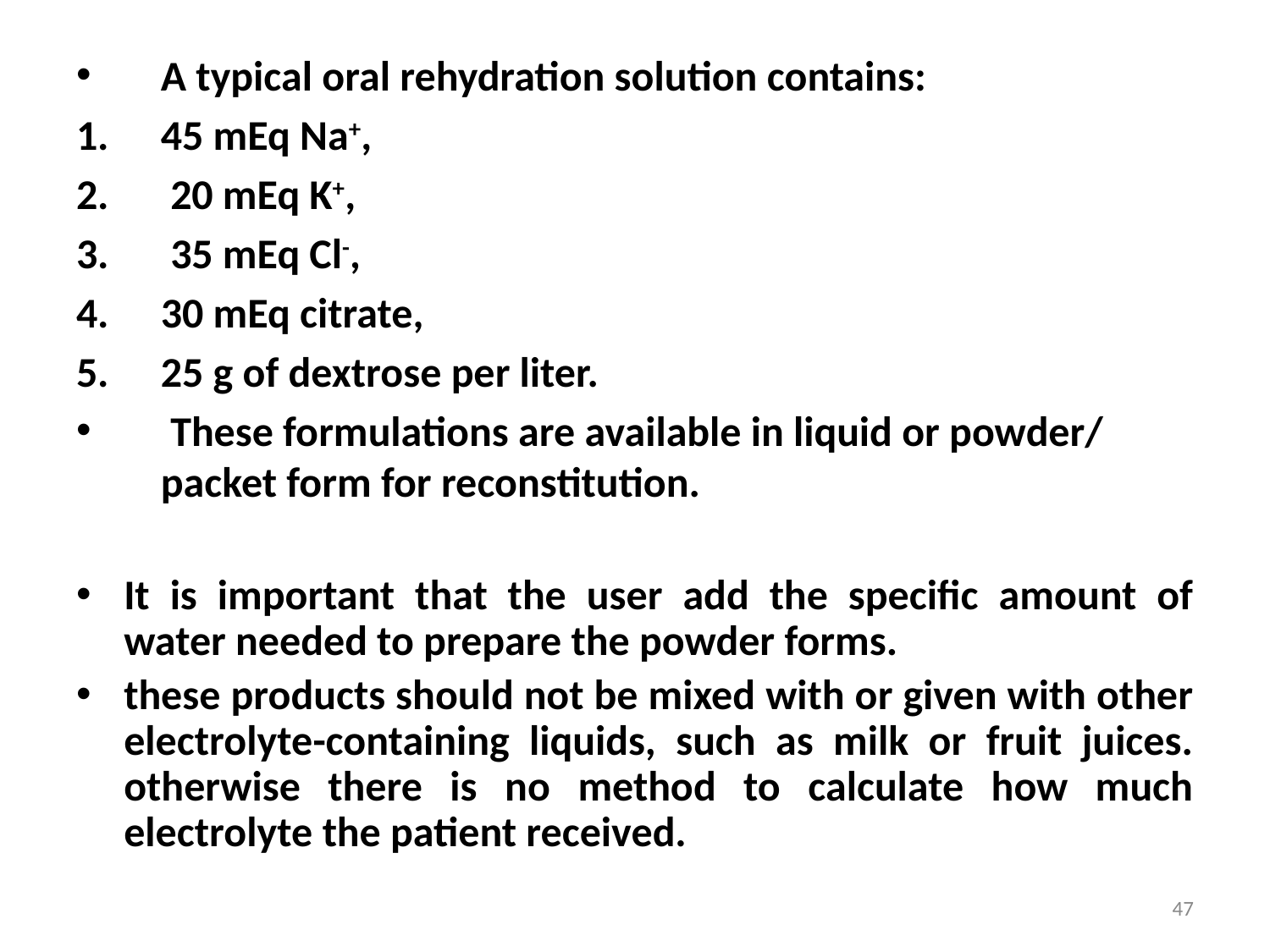

A typical oral rehydration solution contains:
45 mEq Na+,
 20 mEq K+,
 35 mEq Cl-,
30 mEq citrate,
25 g of dextrose per liter.
 These formulations are available in liquid or powder/ packet form for reconstitution.

It is important that the user add the specific amount of water needed to prepare the powder forms.
these products should not be mixed with or given with other electrolyte-containing liquids, such as milk or fruit juices. otherwise there is no method to calculate how much electrolyte the patient received.

47